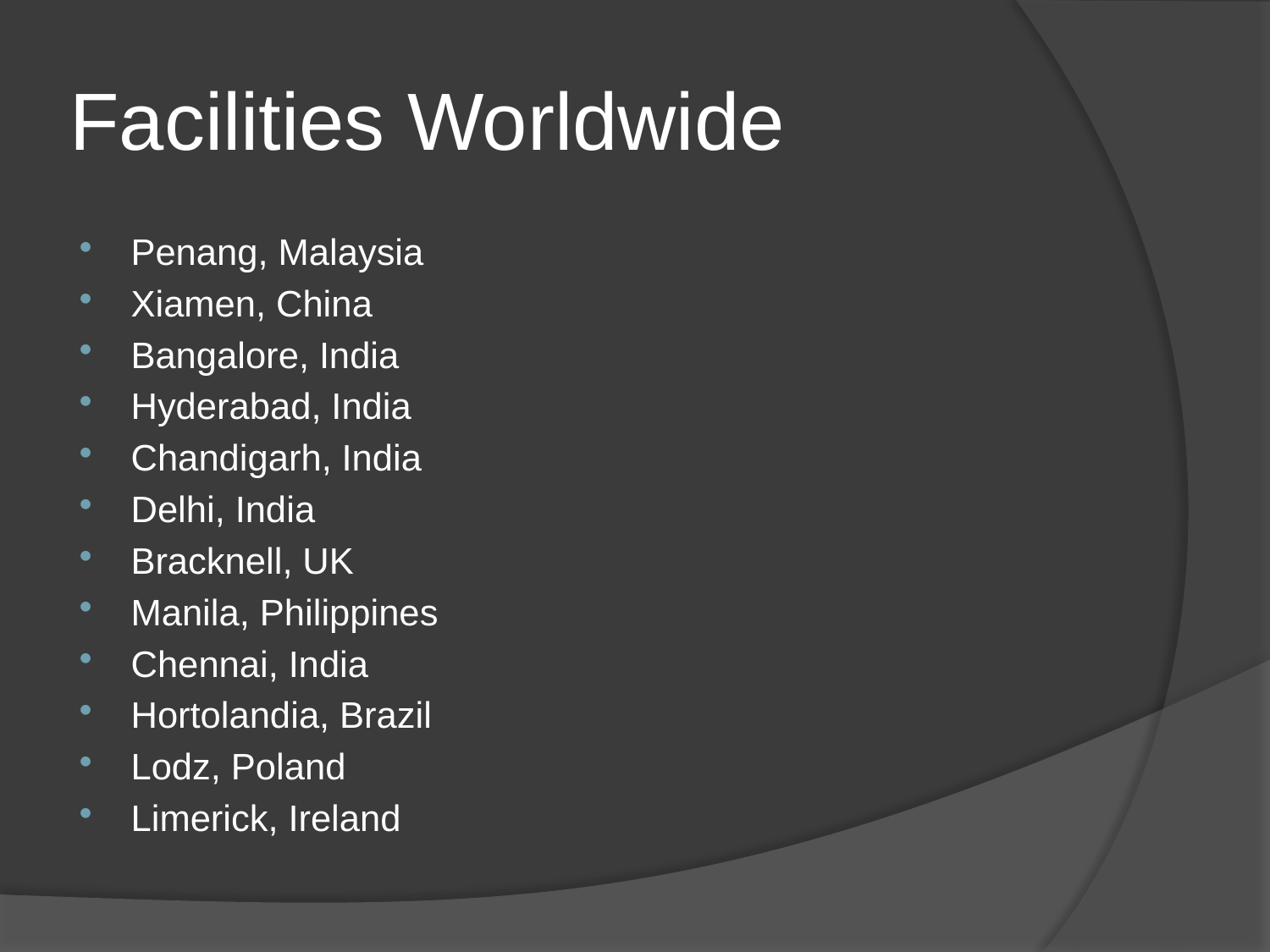

# Facilities Worldwide
Penang, Malaysia
Xiamen, China
Bangalore, India
Hyderabad, India
Chandigarh, India
Delhi, India
Bracknell, UK
Manila, Philippines
Chennai, India
Hortolandia, Brazil
Lodz, Poland
Limerick, Ireland